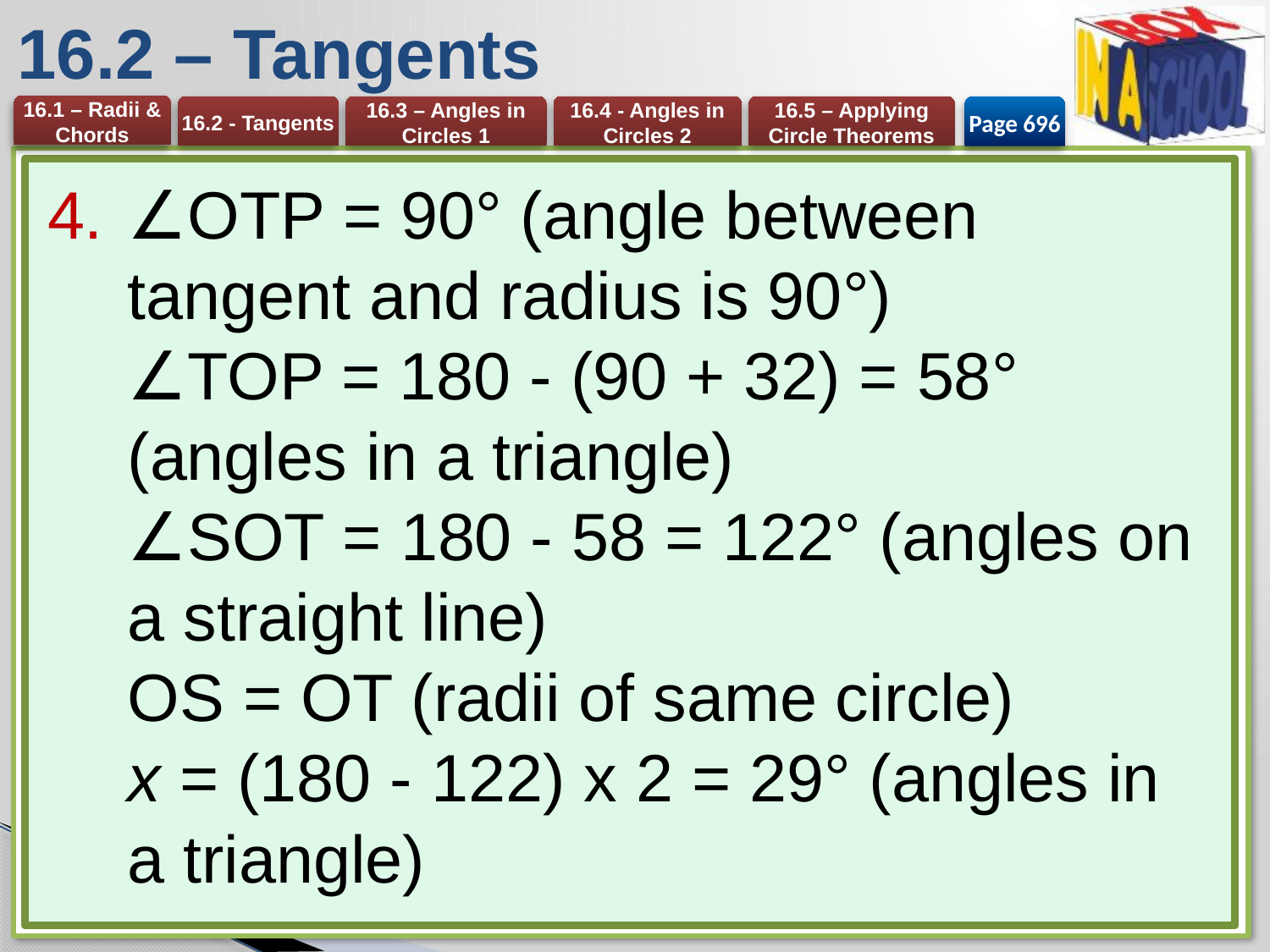

# 16.2 – Tangents
Page 696
∠OTP = 90° (angle between tangent and radius is 90°)
∠TOP = 180 - (90 + 32) = 58° (angles in a triangle)
∠SOT = 180 - 58 = 122° (angles on a straight line)
OS = OT (radii of same circle)
x = (180 - 122) x 2 = 29° (angles in a triangle)